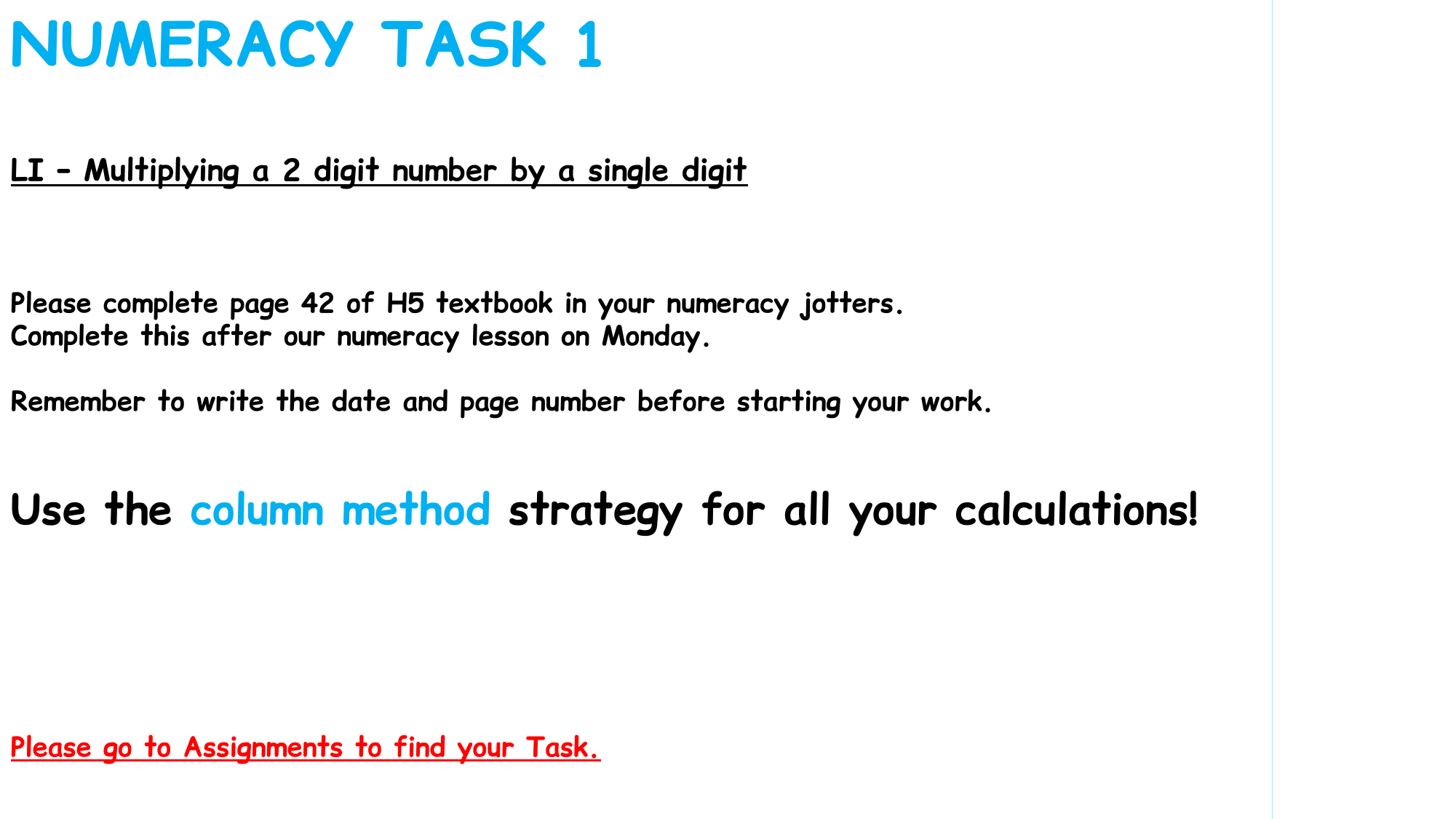

NUMERACY TASK 1

LI – Multiplying a 2 digit number by a single digit

Please complete page 42 of H5 textbook in your numeracy jotters.
Complete this after our numeracy lesson on Monday.

Remember to write the date and page number before starting your work.

Use the column method strategy for all your calculations!

Please go to Assignments to find your Task.

Please upload into Assignments.